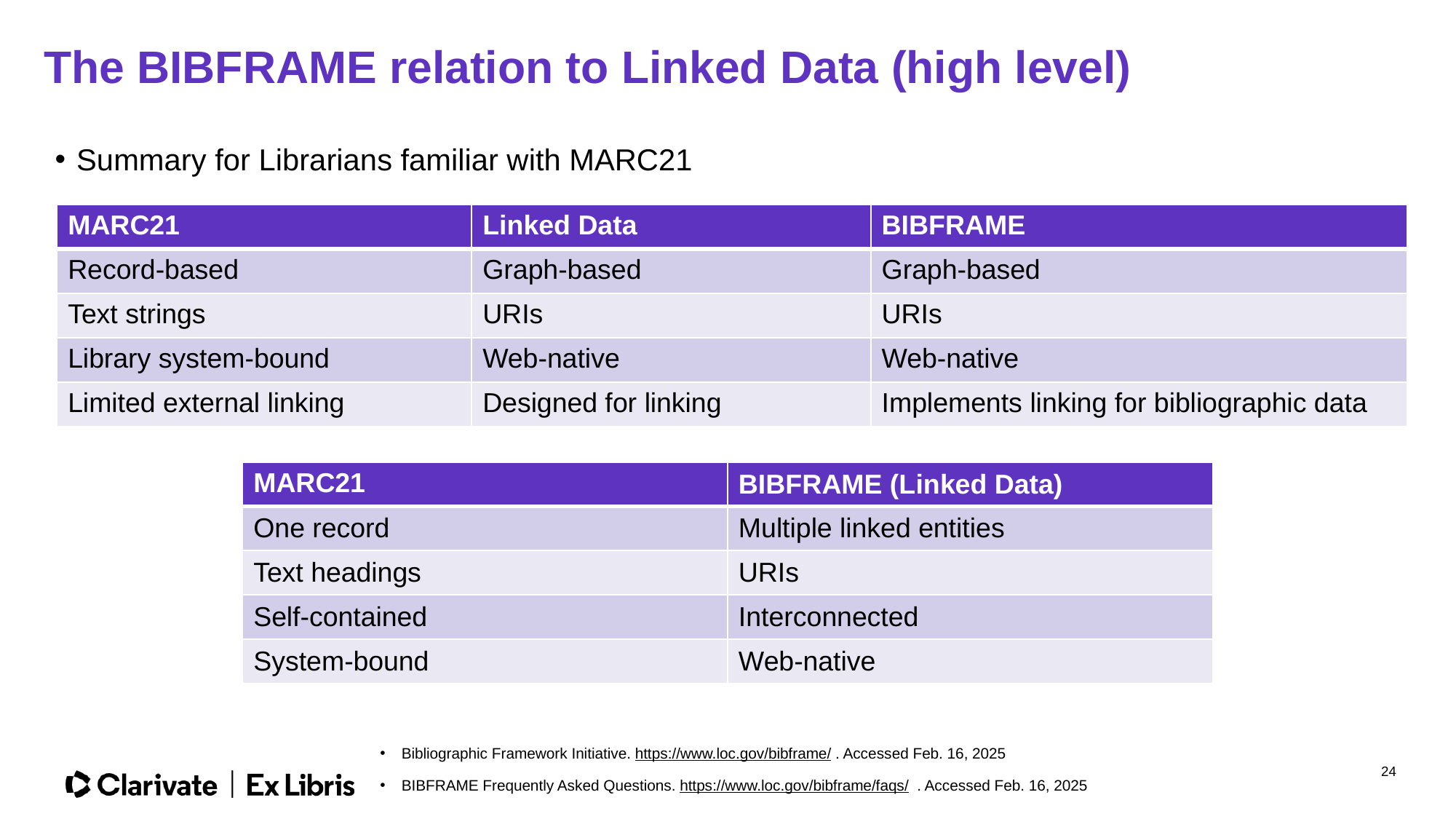

# The BIBFRAME relation to Linked Data (high level)
Summary for Librarians familiar with MARC21

| MARC21 | Linked Data | BIBFRAME |
| --- | --- | --- |
| Record-based | Graph-based | Graph-based |
| Text strings | URIs | URIs |
| Library system-bound | Web-native | Web-native |
| Limited external linking | Designed for linking | Implements linking for bibliographic data |
| MARC21 | BIBFRAME (Linked Data) |
| --- | --- |
| One record | Multiple linked entities |
| Text headings | URIs |
| Self-contained | Interconnected |
| System-bound | Web-native |
Bibliographic Framework Initiative. https://www.loc.gov/bibframe/ . Accessed Feb. 16, 2025
BIBFRAME Frequently Asked Questions. https://www.loc.gov/bibframe/faqs/  . Accessed Feb. 16, 2025
24